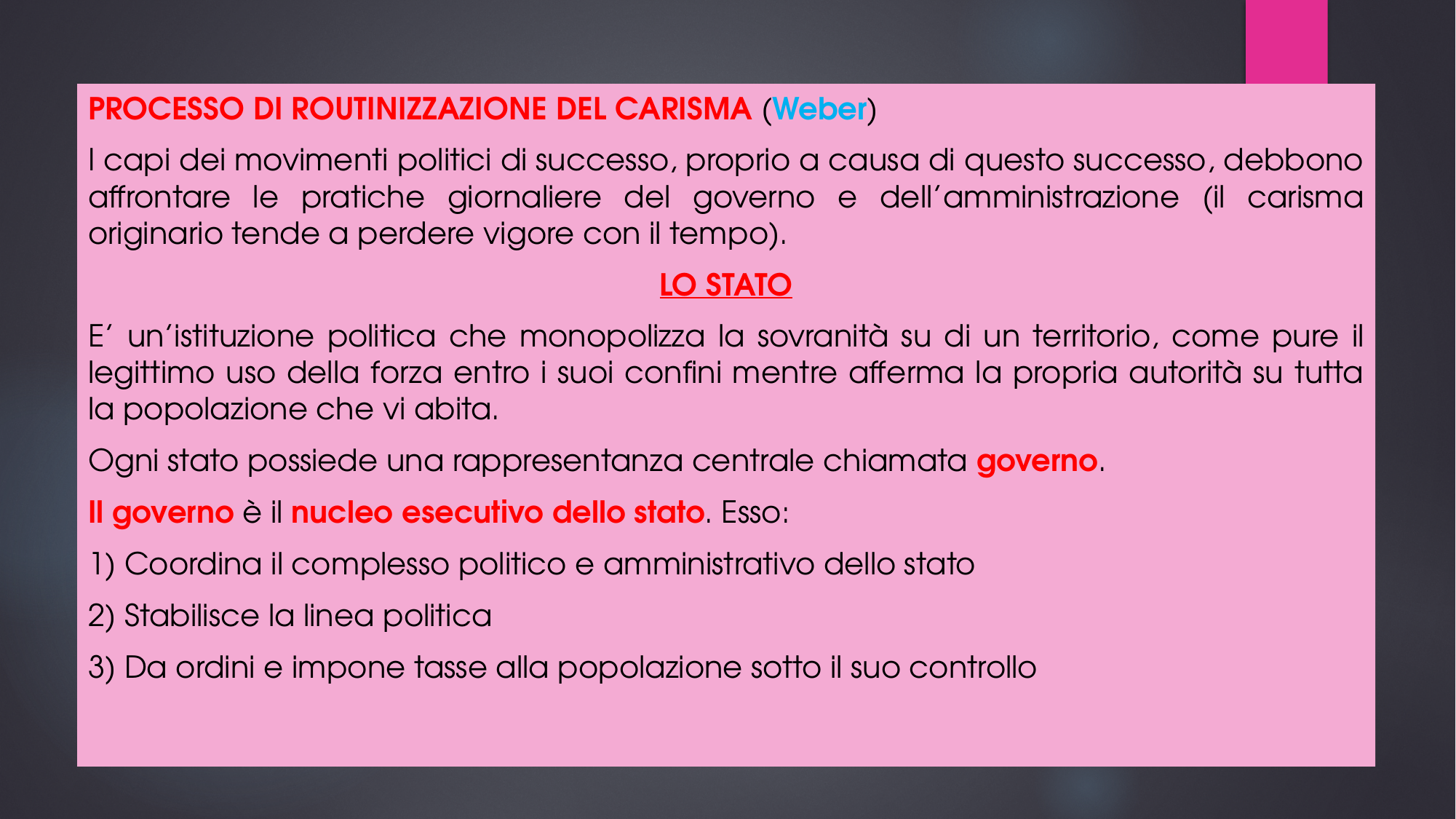

PROCESSO DI ROUTINIZZAZIONE DEL CARISMA (Weber)
I capi dei movimenti politici di successo, proprio a causa di questo successo, debbono affrontare le pratiche giornaliere del governo e dell’amministrazione (il carisma originario tende a perdere vigore con il tempo).
LO STATO
E’ un’istituzione politica che monopolizza la sovranità su di un territorio, come pure il legittimo uso della forza entro i suoi confini mentre afferma la propria autorità su tutta la popolazione che vi abita.
Ogni stato possiede una rappresentanza centrale chiamata governo.
Il governo è il nucleo esecutivo dello stato. Esso:
1) Coordina il complesso politico e amministrativo dello stato
2) Stabilisce la linea politica
3) Da ordini e impone tasse alla popolazione sotto il suo controllo